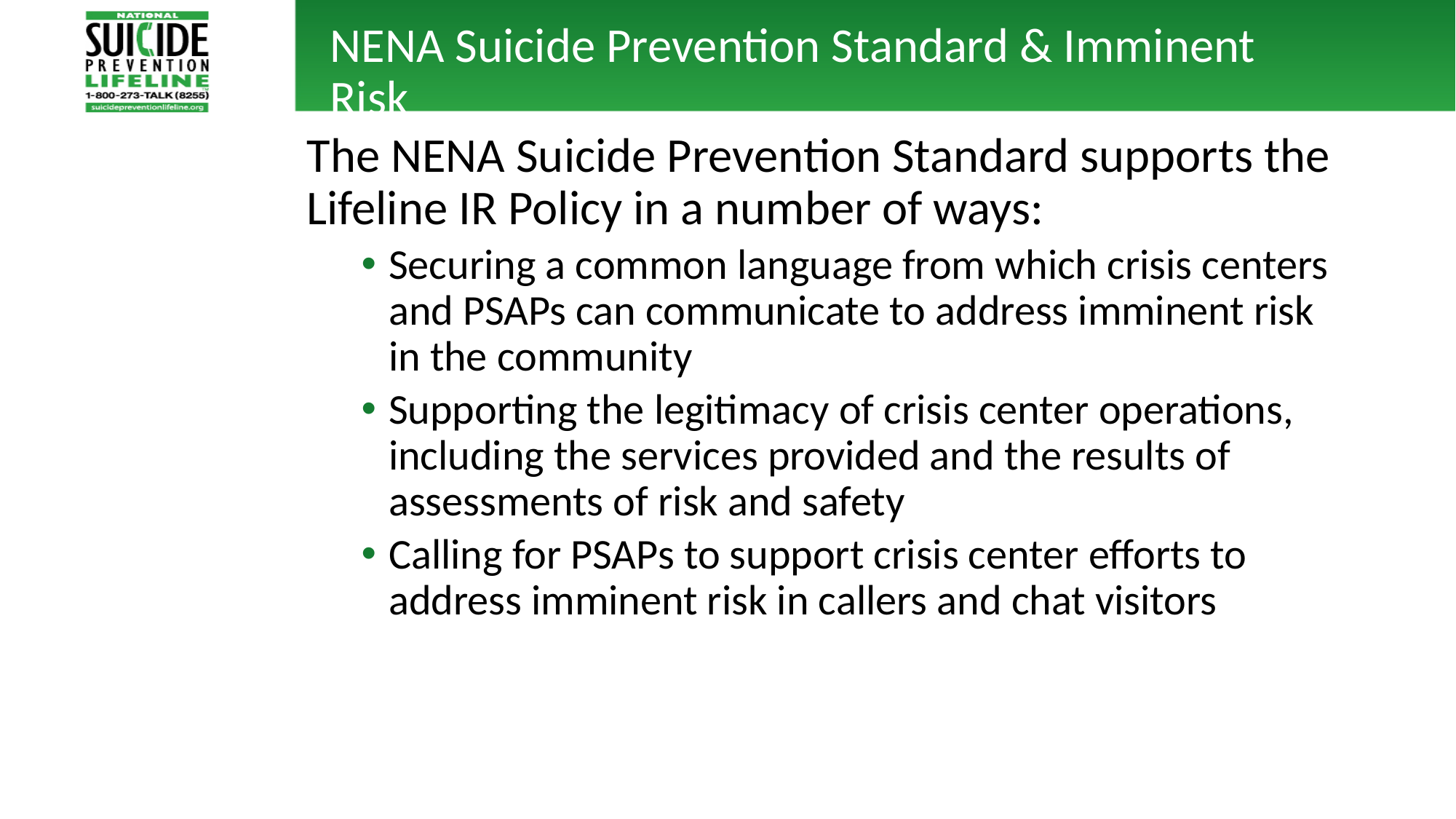

# NENA Suicide Prevention Standard & Imminent Risk
The NENA Suicide Prevention Standard supports the Lifeline IR Policy in a number of ways:
Securing a common language from which crisis centers and PSAPs can communicate to address imminent risk in the community
Supporting the legitimacy of crisis center operations, including the services provided and the results of assessments of risk and safety
Calling for PSAPs to support crisis center efforts to address imminent risk in callers and chat visitors